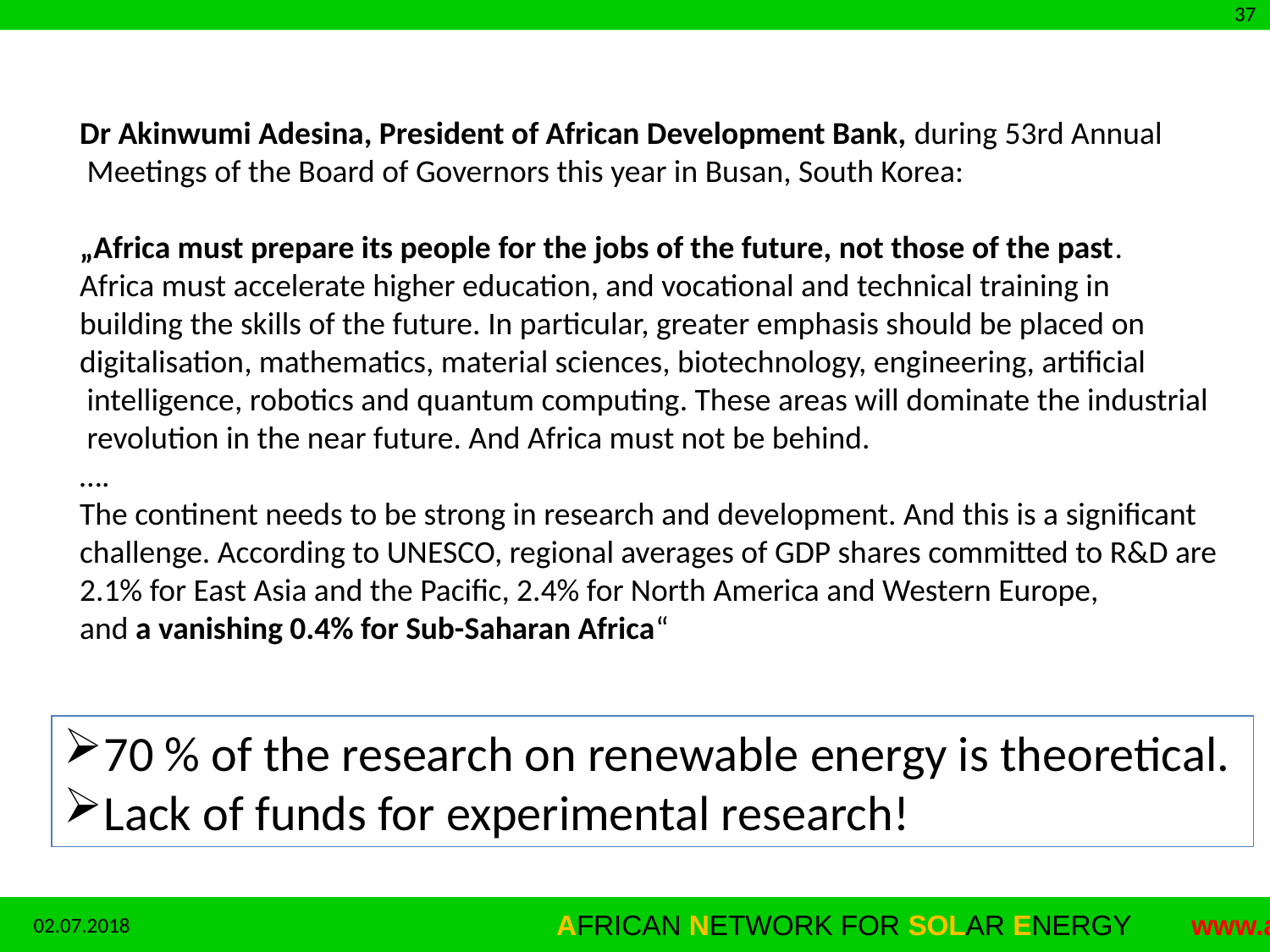

Dr Akinwumi Adesina, President of African Development Bank, during 53rd Annual
 Meetings of the Board of Governors this year in Busan, South Korea:

„Africa must prepare its people for the jobs of the future, not those of the past.
Africa must accelerate higher education, and vocational and technical training in
building the skills of the future. In particular, greater emphasis should be placed on
digitalisation, mathematics, material sciences, biotechnology, engineering, artificial
 intelligence, robotics and quantum computing. These areas will dominate the industrial
 revolution in the near future. And Africa must not be behind.
….
The continent needs to be strong in research and development. And this is a significant
challenge. According to UNESCO, regional averages of GDP shares committed to R&D are
2.1% for East Asia and the Pacific, 2.4% for North America and Western Europe,
and a vanishing 0.4% for Sub-Saharan Africa“
70 % of the research on renewable energy is theoretical.
Lack of funds for experimental research!